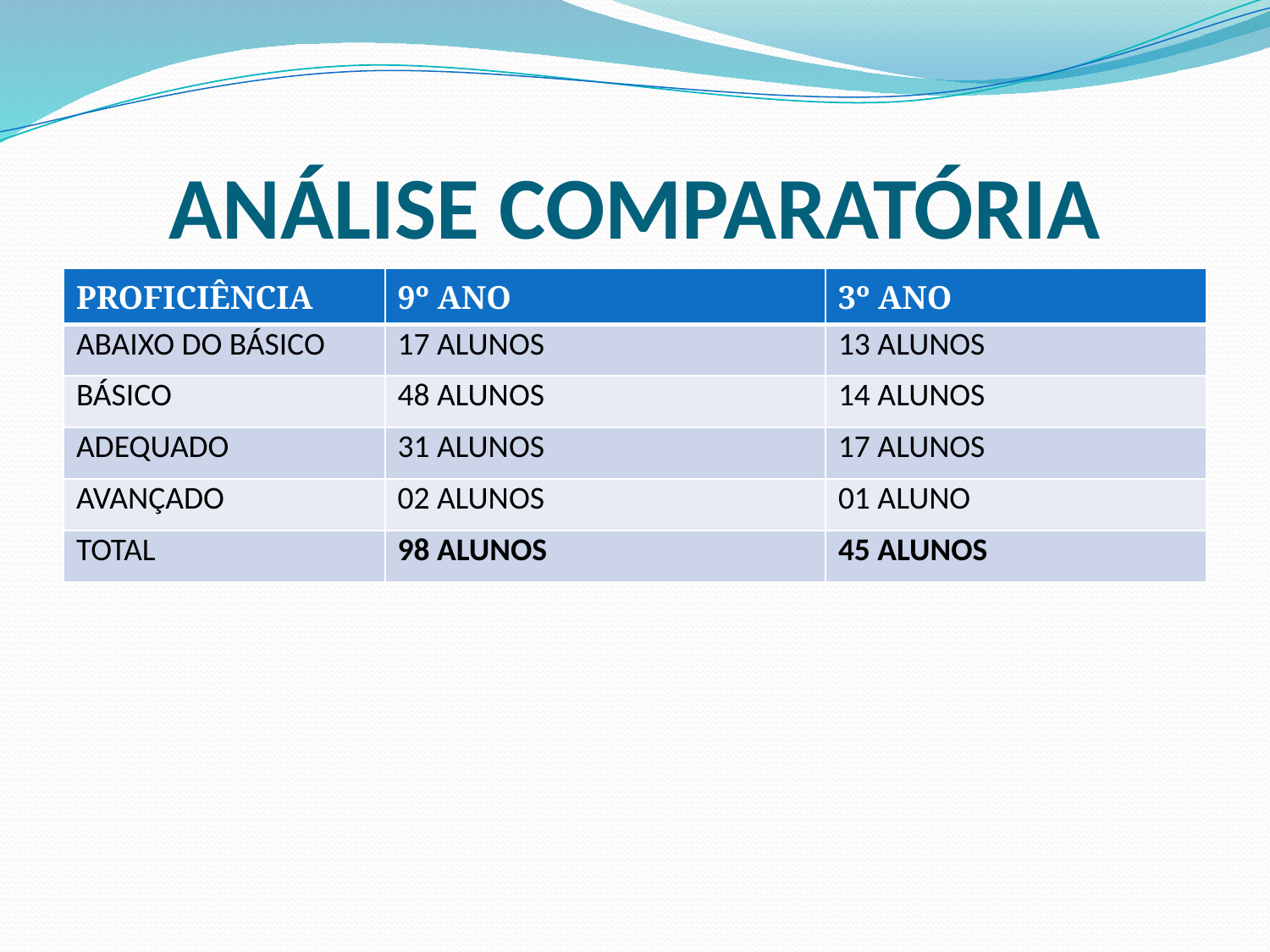

# ANÁLISE COMPARATÓRIA
| PROFICIÊNCIA | 9º ANO | 3º ANO |
| --- | --- | --- |
| ABAIXO DO BÁSICO | 17 ALUNOS | 13 ALUNOS |
| BÁSICO | 48 ALUNOS | 14 ALUNOS |
| ADEQUADO | 31 ALUNOS | 17 ALUNOS |
| AVANÇADO | 02 ALUNOS | 01 ALUNO |
| TOTAL | 98 ALUNOS | 45 ALUNOS |